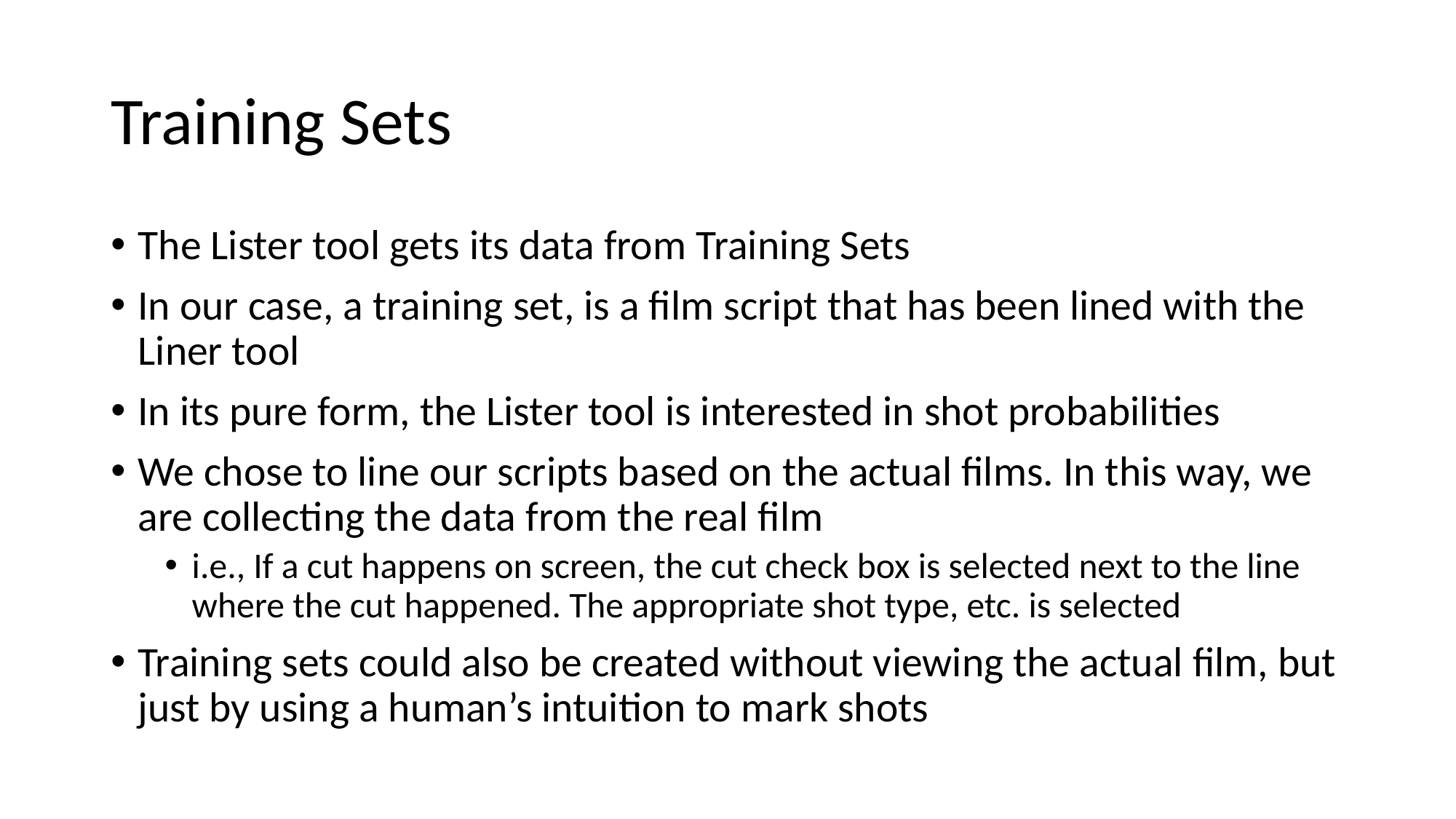

# Training Sets
The Lister tool gets its data from Training Sets
In our case, a training set, is a film script that has been lined with the Liner tool
In its pure form, the Lister tool is interested in shot probabilities
We chose to line our scripts based on the actual films. In this way, we are collecting the data from the real film
i.e., If a cut happens on screen, the cut check box is selected next to the line where the cut happened. The appropriate shot type, etc. is selected
Training sets could also be created without viewing the actual film, but just by using a human’s intuition to mark shots